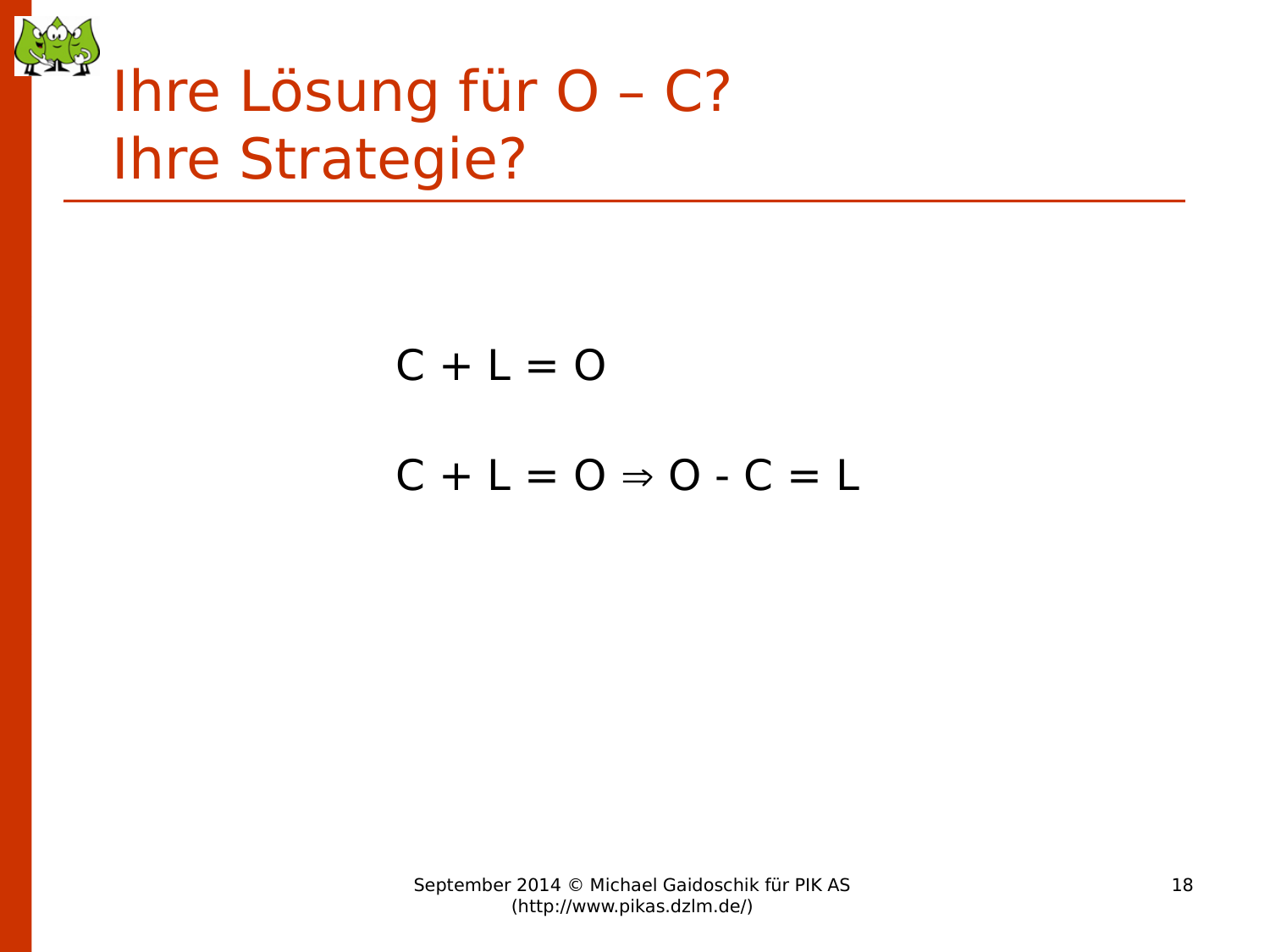

# Ihre Lösung für O – C? Ihre Strategie?

			C + L = O
			C + L = O ⇒ O - C = L

September 2014 © Michael Gaidoschik für PIK AS  (http://www.pikas.dzlm.de/)
18